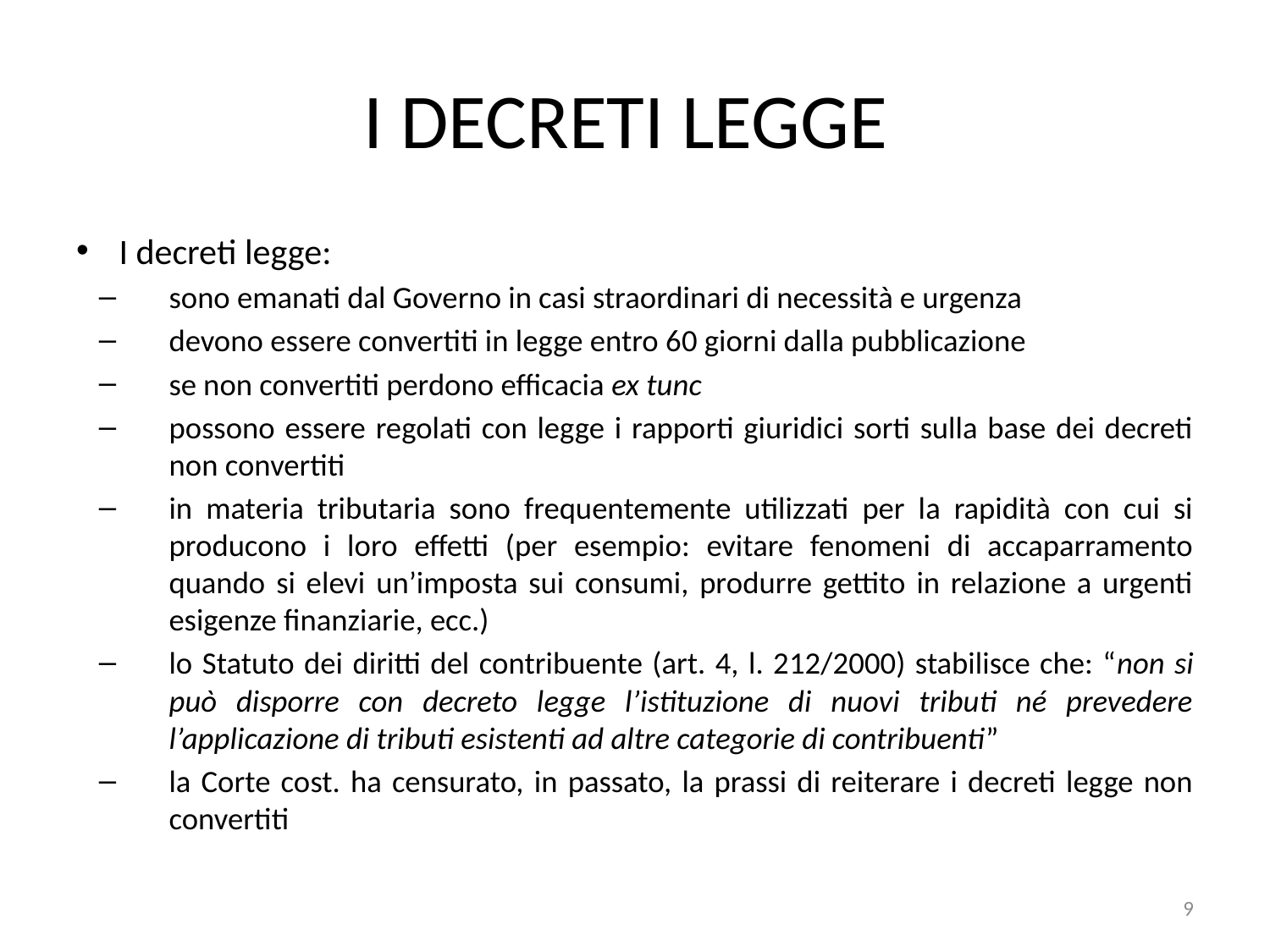

# I decreti legge
I decreti legge:
sono emanati dal Governo in casi straordinari di necessità e urgenza
devono essere convertiti in legge entro 60 giorni dalla pubblicazione
se non convertiti perdono efficacia ex tunc
possono essere regolati con legge i rapporti giuridici sorti sulla base dei decreti non convertiti
in materia tributaria sono frequentemente utilizzati per la rapidità con cui si producono i loro effetti (per esempio: evitare fenomeni di accaparramento quando si elevi un’imposta sui consumi, produrre gettito in relazione a urgenti esigenze finanziarie, ecc.)
lo Statuto dei diritti del contribuente (art. 4, l. 212/2000) stabilisce che: “non si può disporre con decreto legge l’istituzione di nuovi tributi né prevedere l’applicazione di tributi esistenti ad altre categorie di contribuenti”
la Corte cost. ha censurato, in passato, la prassi di reiterare i decreti legge non convertiti

9